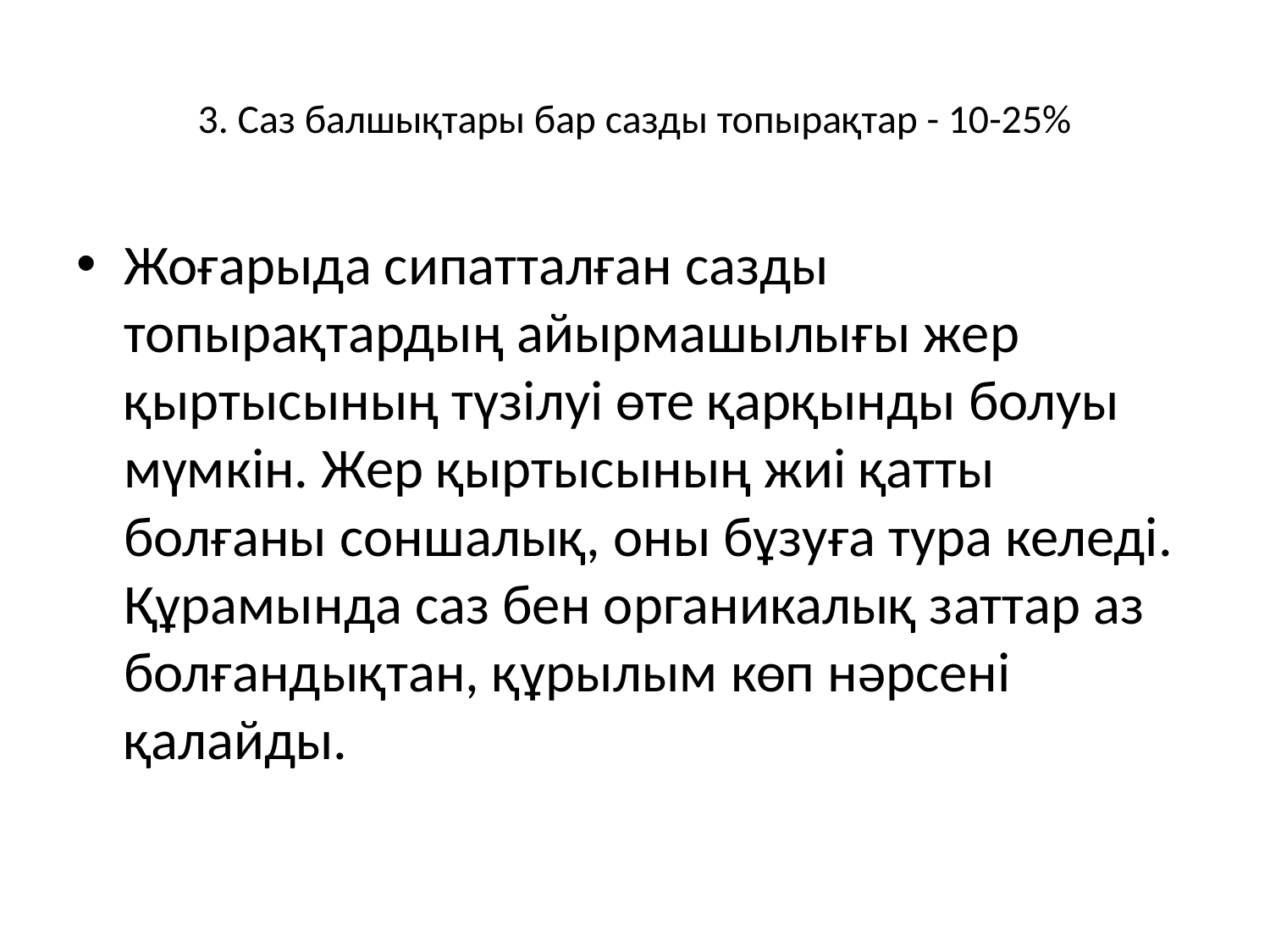

# 3. Саз балшықтары бар сазды топырақтар - 10-25%
Жоғарыда сипатталған сазды топырақтардың айырмашылығы жер қыртысының түзілуі өте қарқынды болуы мүмкін. Жер қыртысының жиі қатты болғаны соншалық, оны бұзуға тура келеді. Құрамында саз бен органикалық заттар аз болғандықтан, құрылым көп нәрсені қалайды.